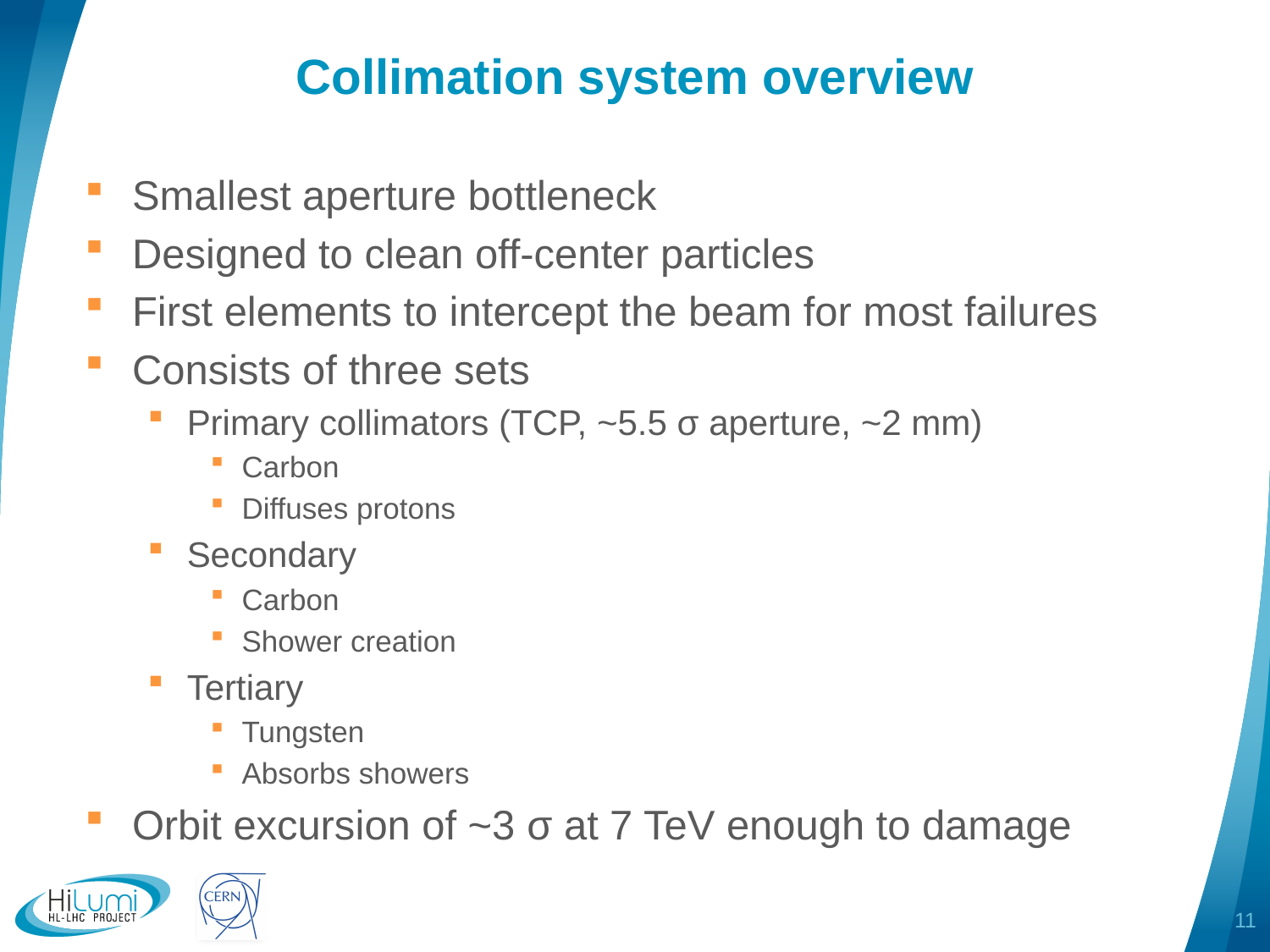

# Collimation system overview
Smallest aperture bottleneck
Designed to clean off-center particles
First elements to intercept the beam for most failures
Consists of three sets
Primary collimators (TCP, ~5.5 σ aperture, ~2 mm)
Carbon
Diffuses protons
Secondary
Carbon
Shower creation
Tertiary
Tungsten
Absorbs showers
Orbit excursion of ~3 σ at 7 TeV enough to damage

11